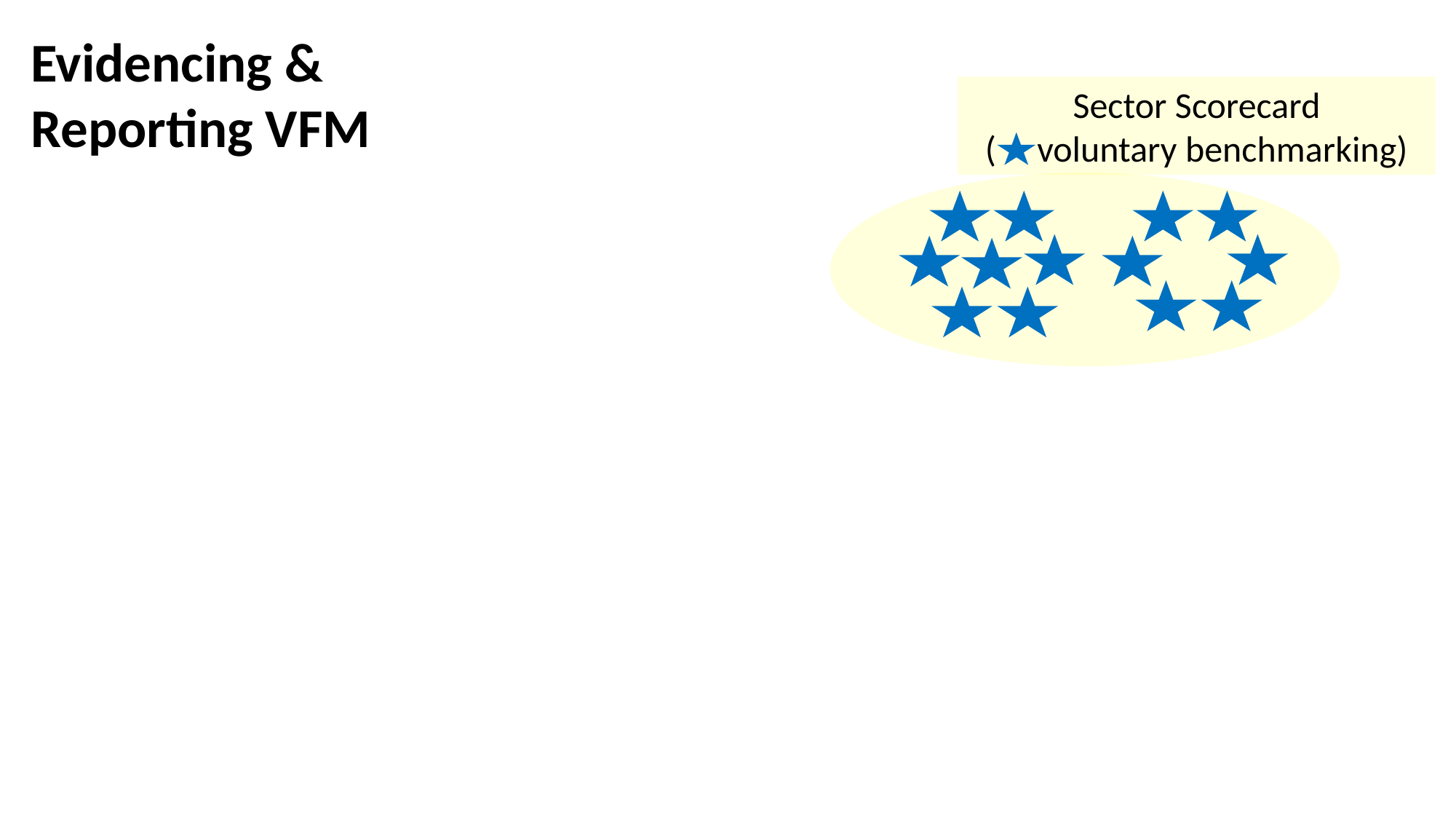

Evidencing & Reporting VFM
Sector Scorecard
(     voluntary benchmarking)